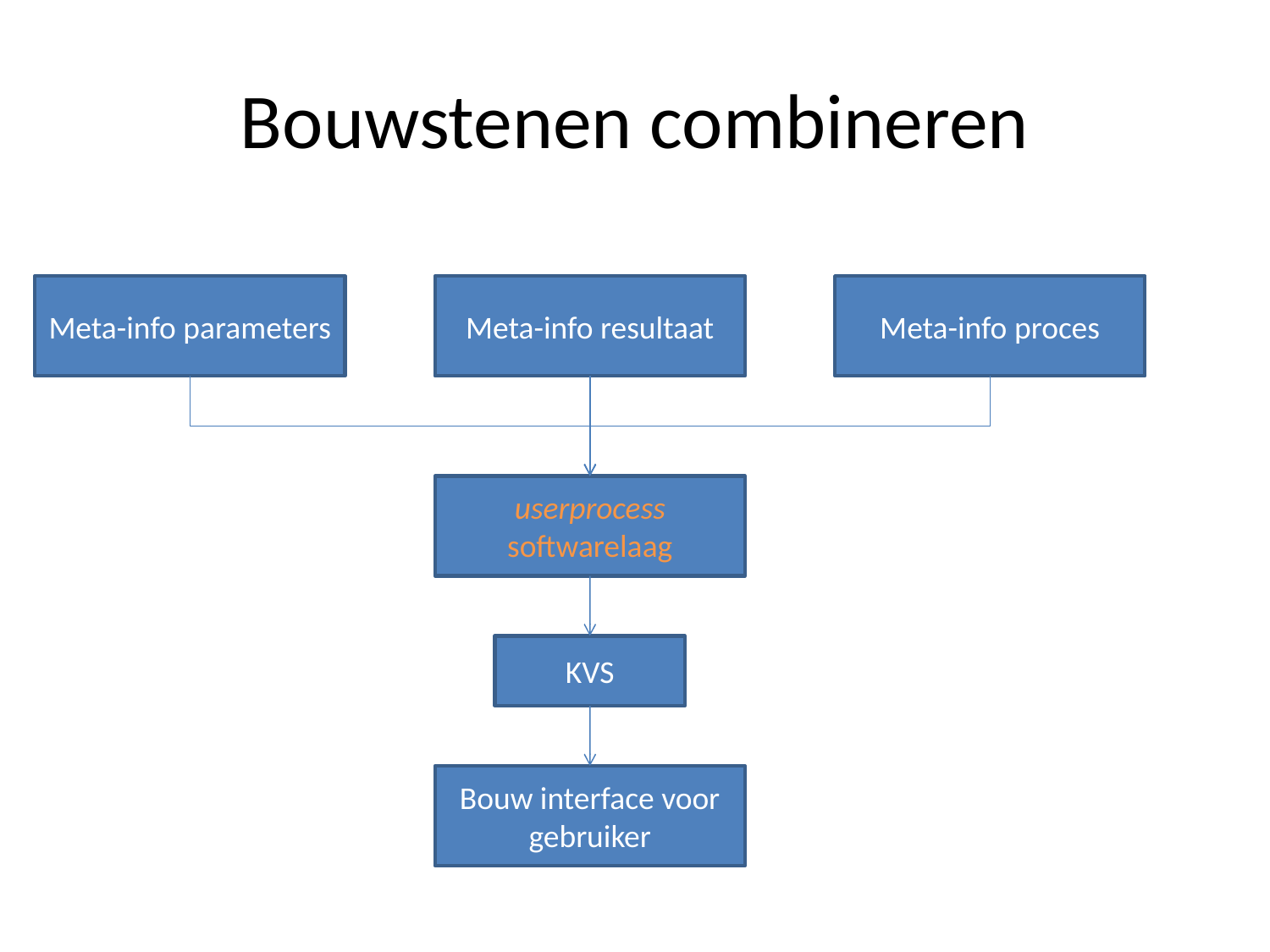

# Bouwstenen combineren
Meta-info parameters
Meta-info resultaat
Meta-info proces
userprocess softwarelaag
KVS
Bouw interface voor gebruiker